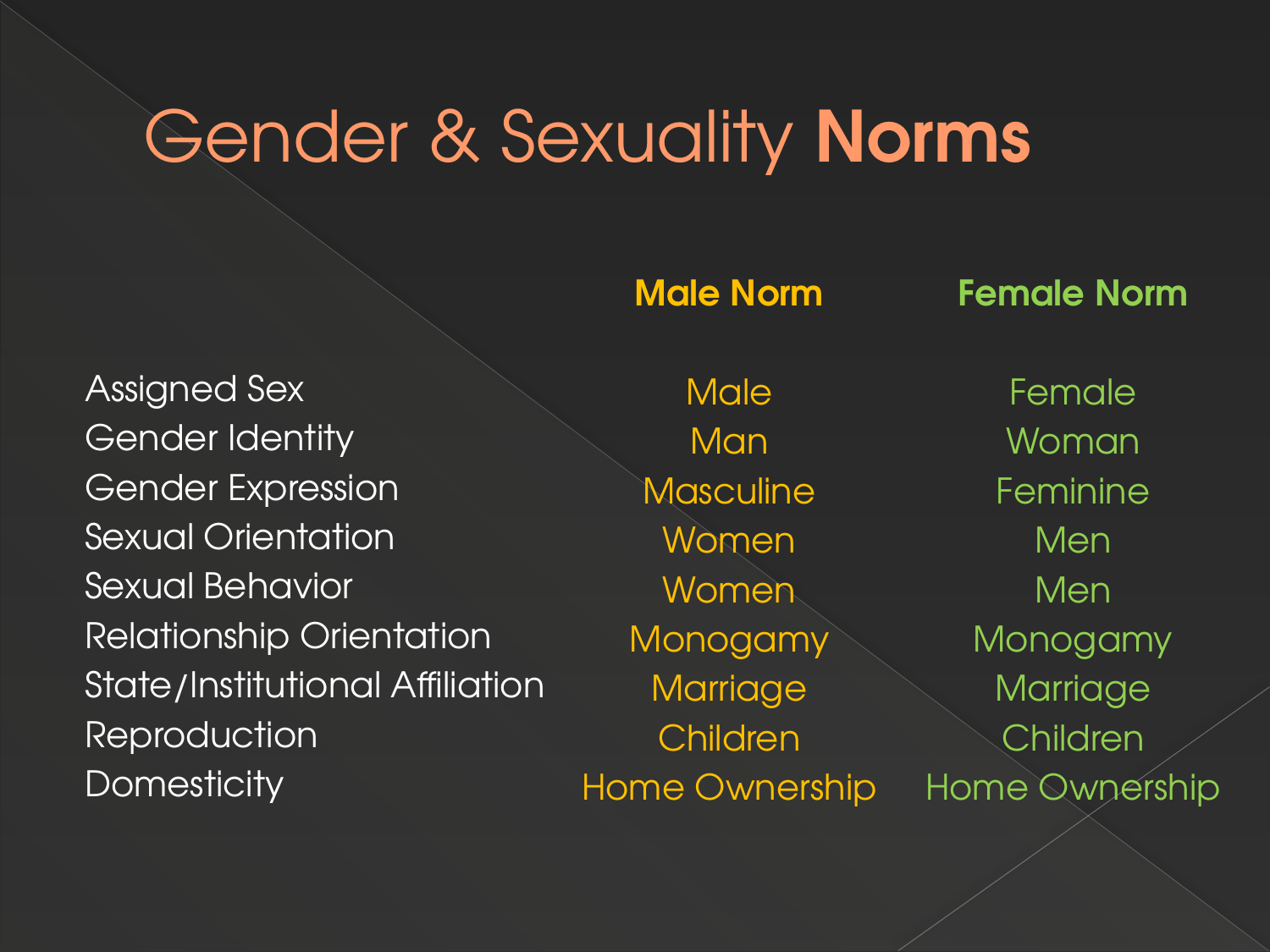

# Gender & Sexuality Norms

Assigned Sex
Gender Identity
Gender Expression
Sexual Orientation
Sexual Behavior
Relationship Orientation
State/Institutional Affiliation
Reproduction
Domesticity
Male Norm

Male
Man
Masculine
Women
Women
Monogamy
Marriage
Children
Home Ownership
Female Norm

Female
Woman
Feminine
Men
Men
Monogamy
Marriage
Children
Home Ownership